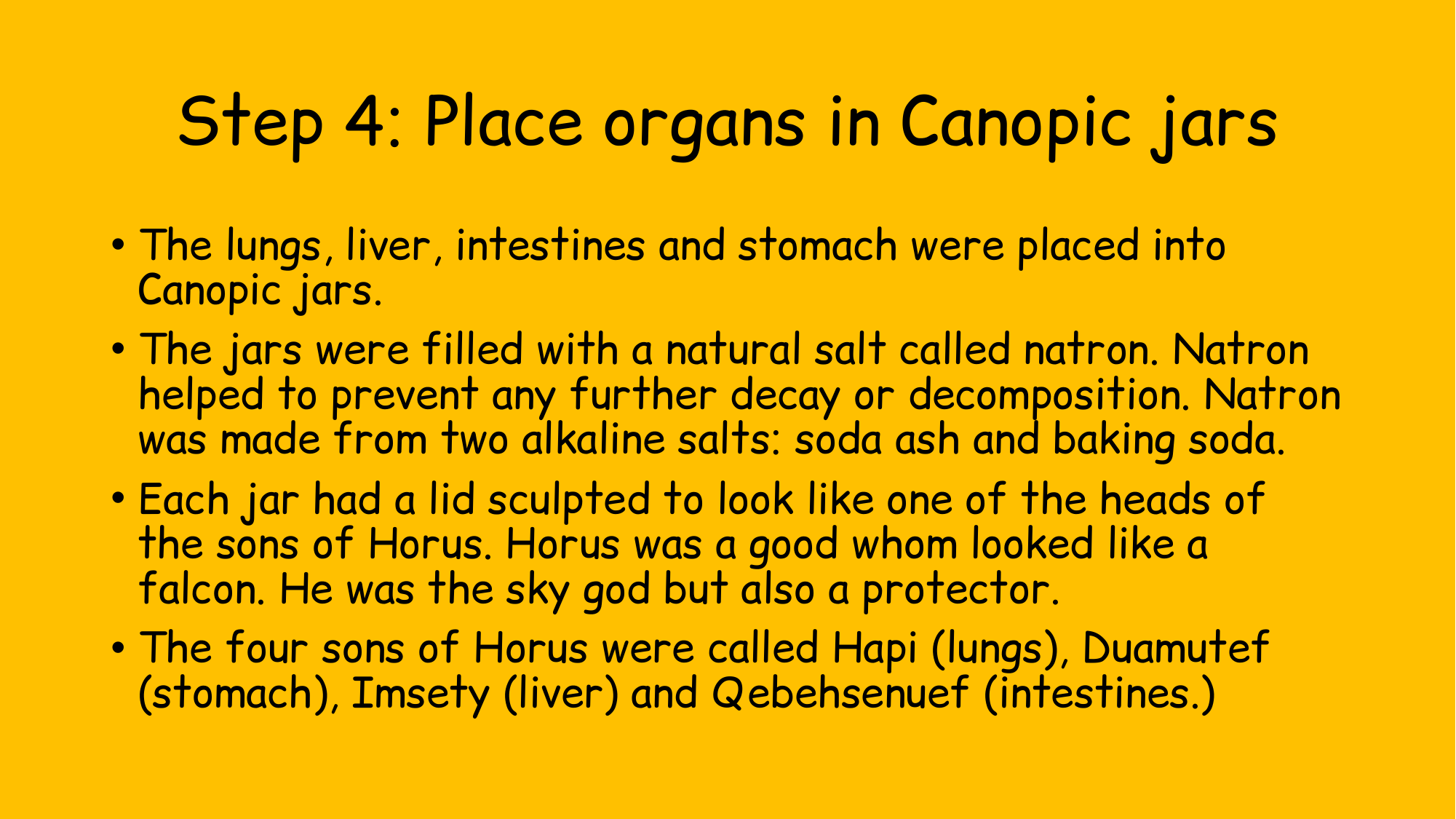

# Step 4: Place organs in Canopic jars
The lungs, liver, intestines and stomach were placed into Canopic jars.
The jars were filled with a natural salt called natron. Natron helped to prevent any further decay or decomposition. Natron was made from two alkaline salts: soda ash and baking soda.
Each jar had a lid sculpted to look like one of the heads of the sons of Horus. Horus was a good whom looked like a falcon. He was the sky god but also a protector.
The four sons of Horus were called Hapi (lungs), Duamutef (stomach), Imsety (liver) and Qebehsenuef (intestines.)